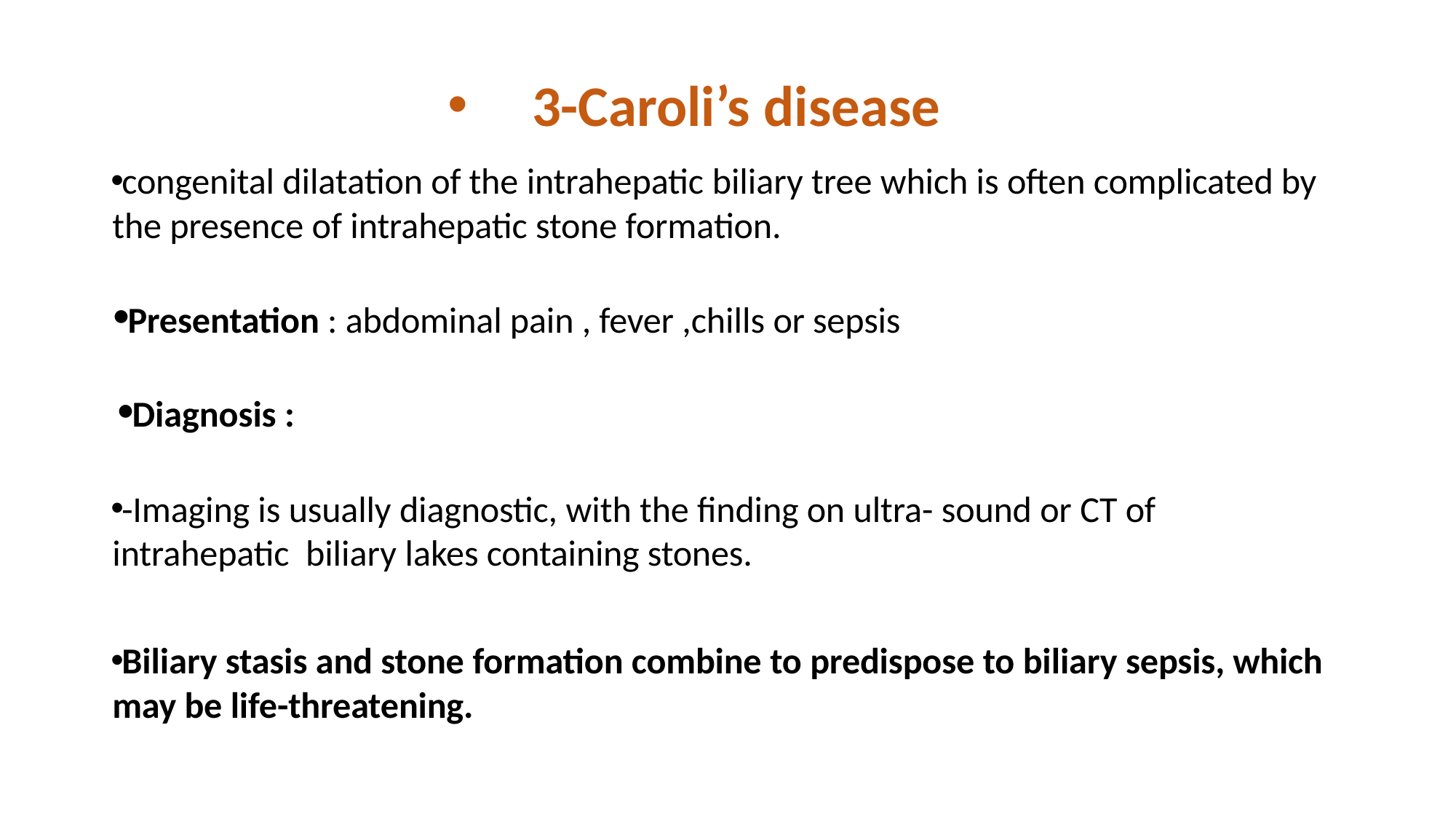

3-Caroli’s disease
congenital dilatation of the intrahepatic biliary tree which is often complicated by  the presence of intrahepatic stone formation.

Presentation : abdominal pain , fever ,chills or sepsis

Diagnosis :

-Imaging is usually diagnostic, with the finding on ultra- sound or CT of intrahepatic  biliary lakes containing stones.

Biliary stasis and stone formation combine to predispose to biliary sepsis, which  may be life-threatening.